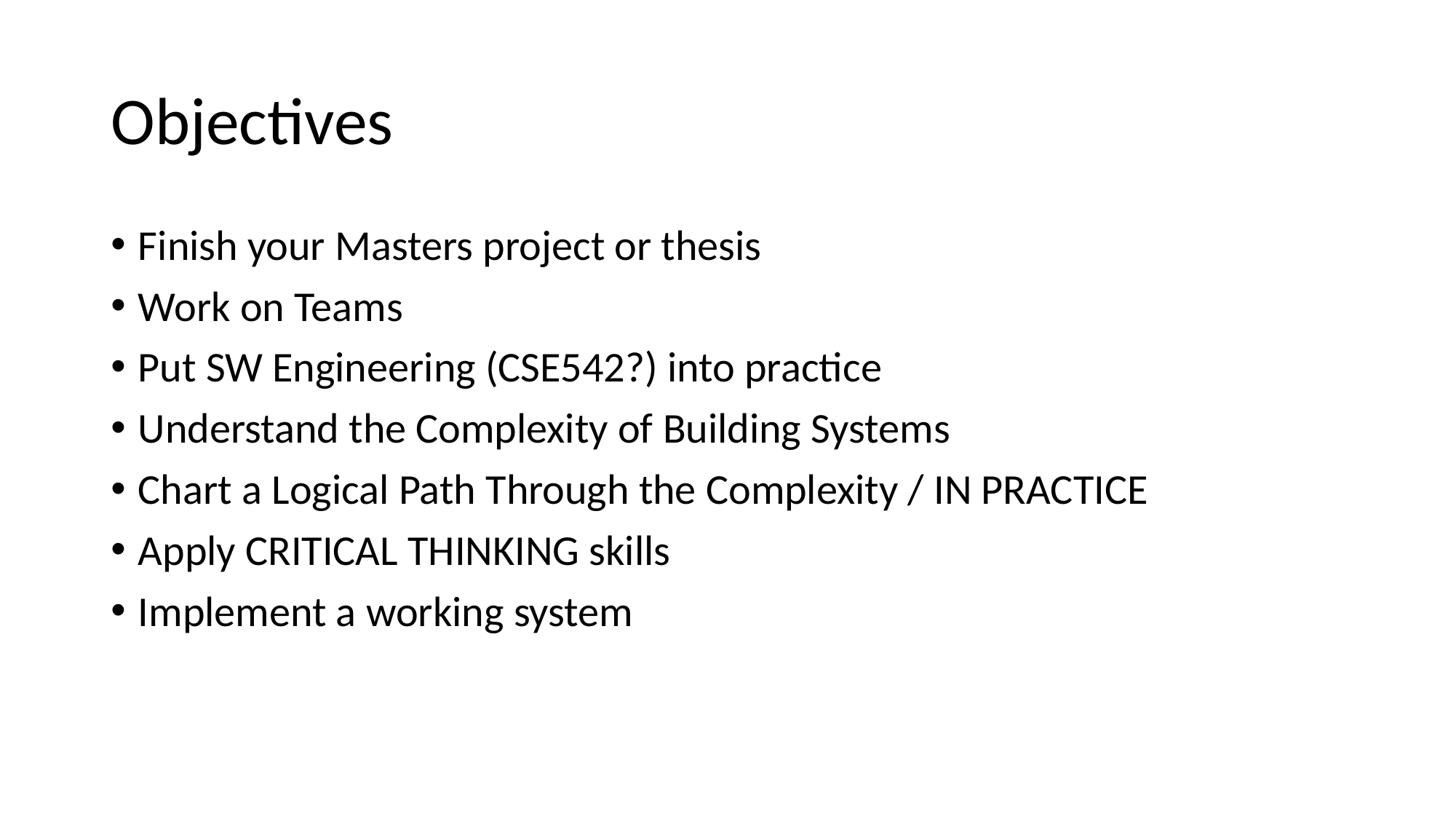

# Objectives
Finish your Masters project or thesis
Work on Teams
Put SW Engineering (CSE542?) into practice
Understand the Complexity of Building Systems
Chart a Logical Path Through the Complexity / IN PRACTICE
Apply CRITICAL THINKING skills
Implement a working system